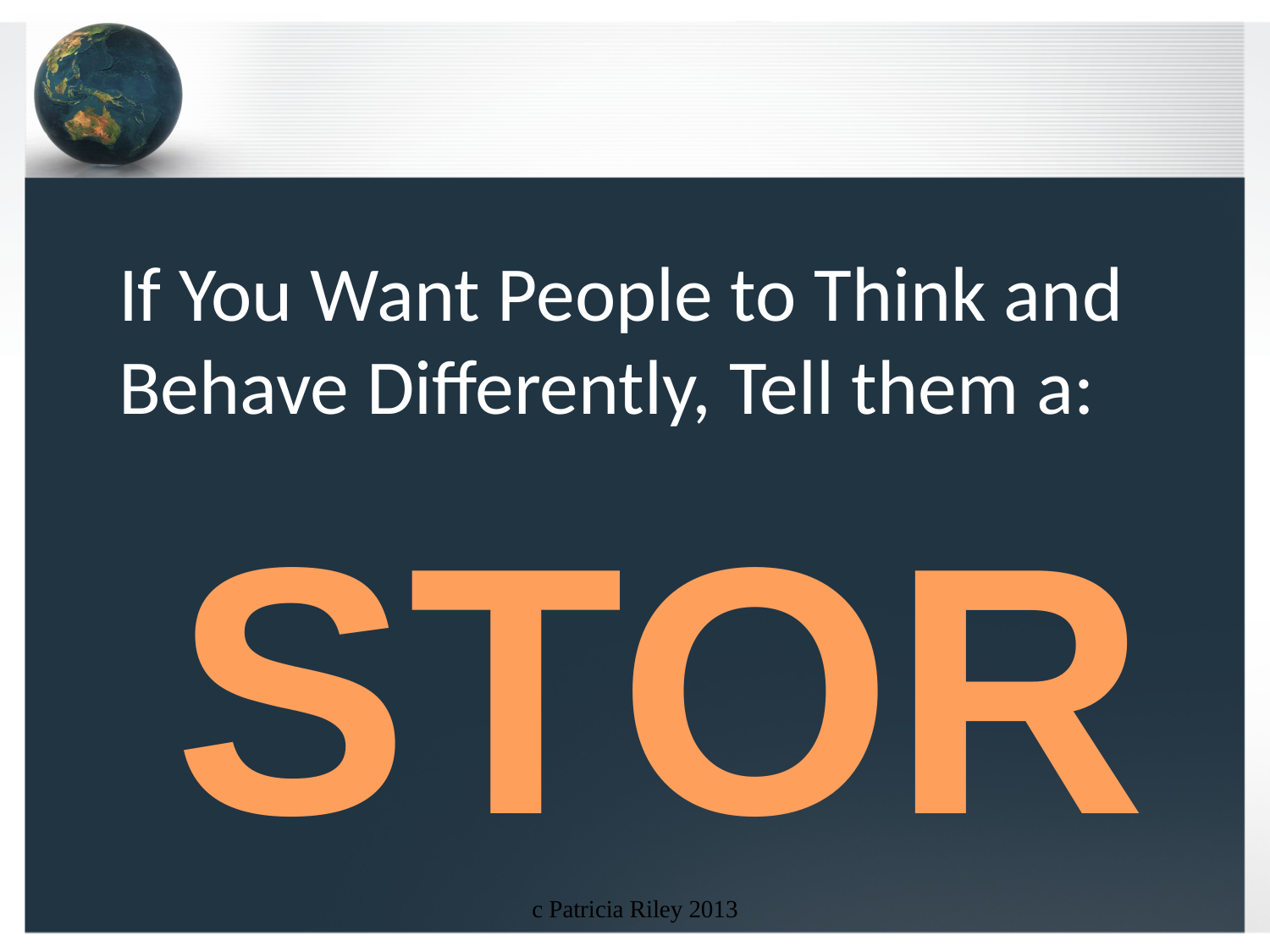

If You Want People to Think and Behave Differently, Tell them a:
STORY
c Patricia Riley 2013